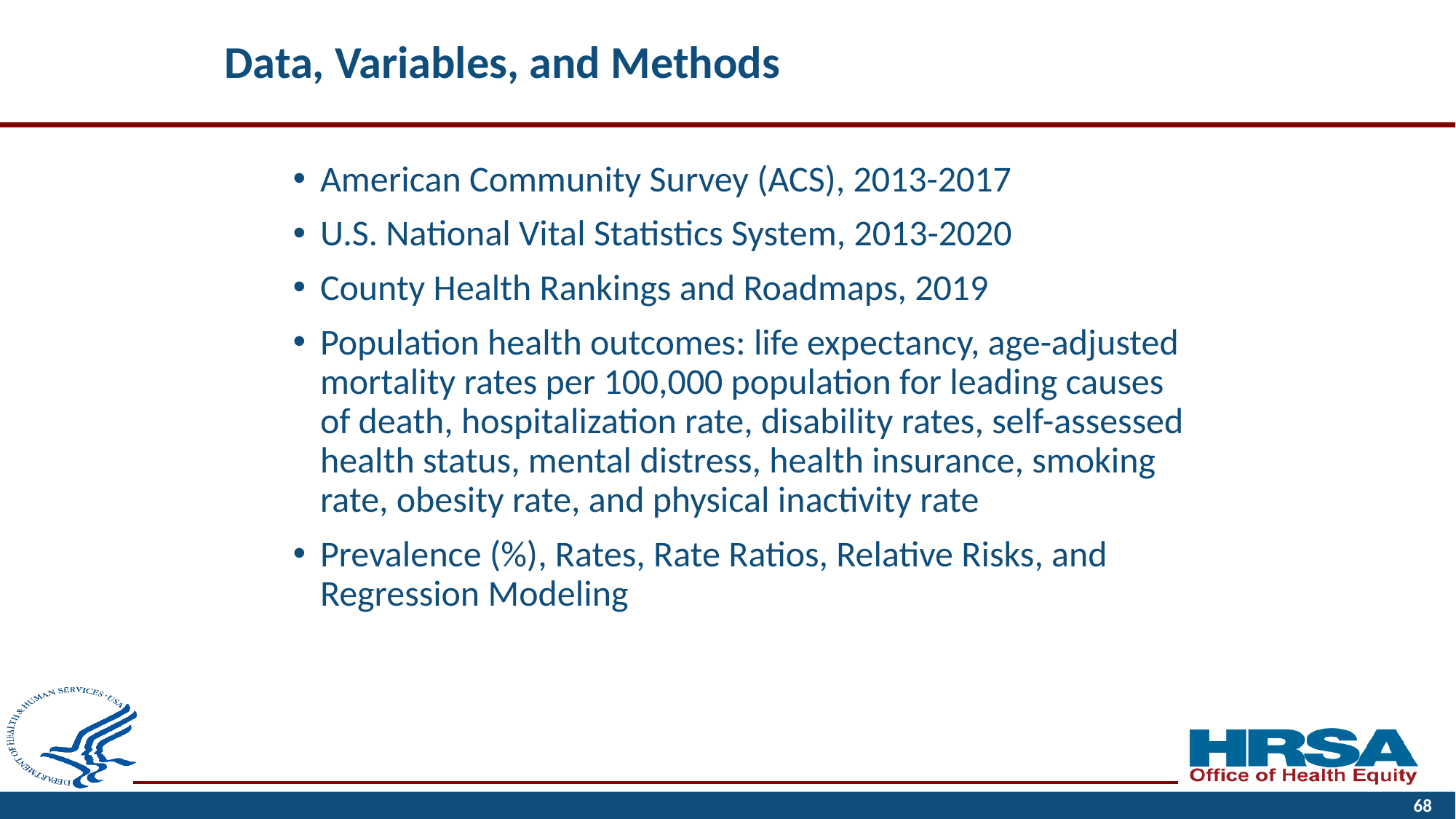

# Data, Variables, and Methods
American Community Survey (ACS), 2013-2017
U.S. National Vital Statistics System, 2013-2020
County Health Rankings and Roadmaps, 2019
Population health outcomes: life expectancy, age-adjusted mortality rates per 100,000 population for leading causes of death, hospitalization rate, disability rates, self-assessed health status, mental distress, health insurance, smoking rate, obesity rate, and physical inactivity rate
Prevalence (%), Rates, Rate Ratios, Relative Risks, and Regression Modeling
68